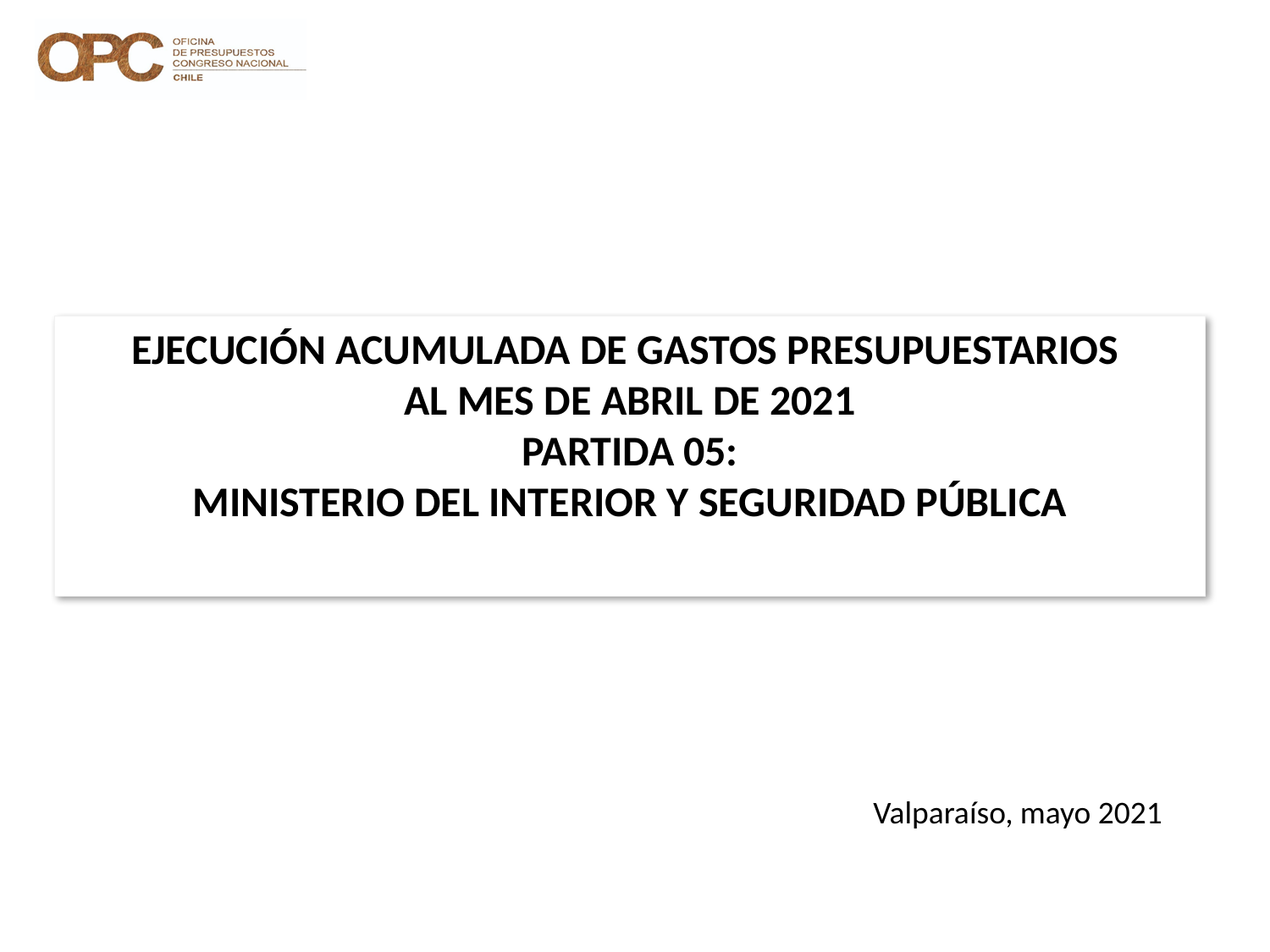

# EJECUCIÓN ACUMULADA DE GASTOS PRESUPUESTARIOS AL MES DE ABRIL DE 2021 PARTIDA 05: MINISTERIO DEL INTERIOR Y SEGURIDAD PÚBLICA
Valparaíso, mayo 2021